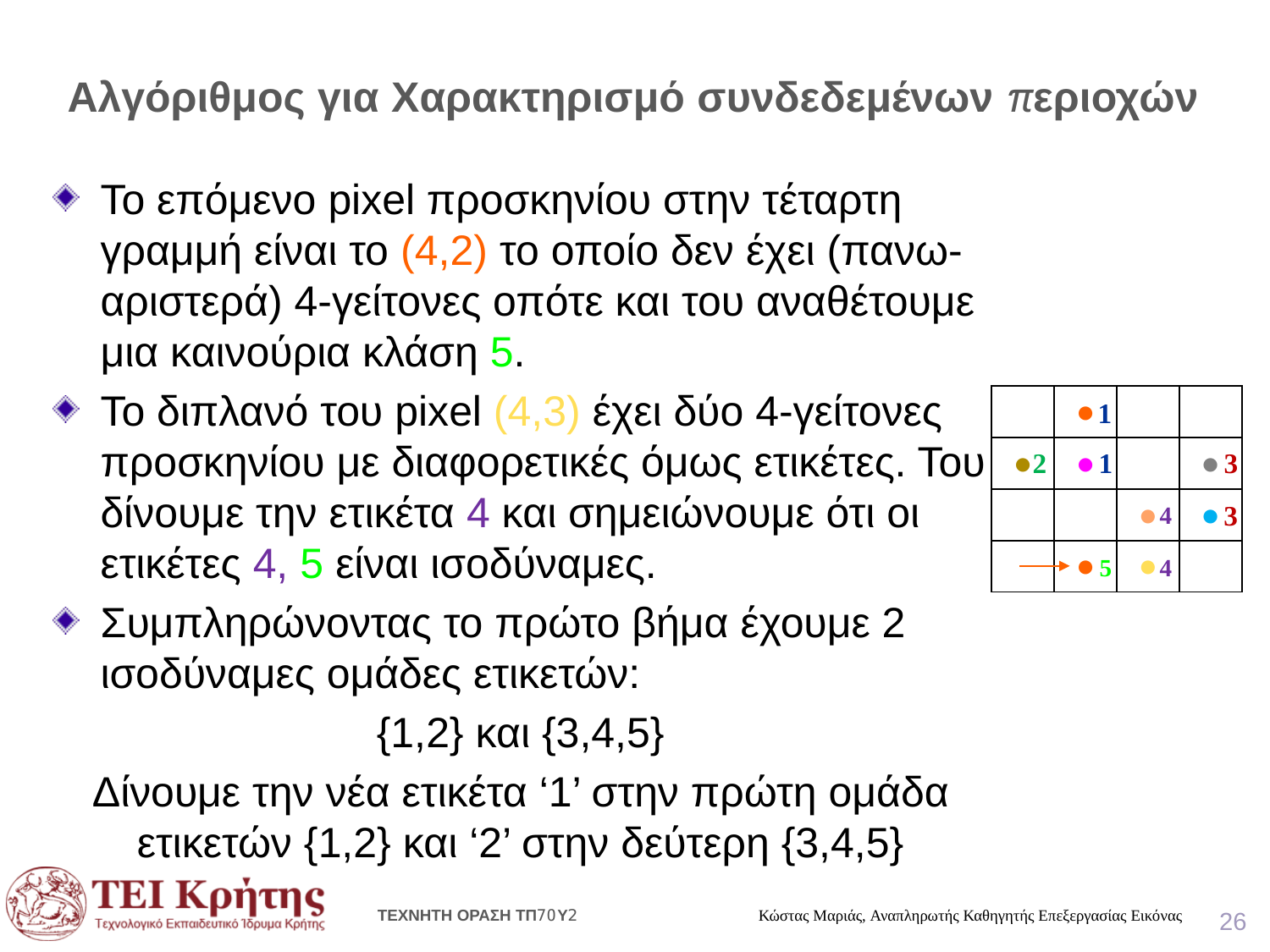

# Αλγόριθμος για Χαρακτηρισμό συνδεδεμένων περιοχών
Το επόμενο pixel προσκηνίου στην τέταρτη γραμμή είναι το (4,2) το οποίο δεν έχει (πανω-αριστερά) 4-γείτονες οπότε και του αναθέτουμε μια καινούρια κλάση 5.
Το διπλανό του pixel (4,3) έχει δύο 4-γείτονες προσκηνίου με διαφορετικές όμως ετικέτες. Του δίνουμε την ετικέτα 4 και σημειώνουμε ότι οι ετικέτες 4, 5 είναι ισοδύναμες.
Συμπληρώνοντας το πρώτο βήμα έχουμε 2 ισοδύναμες ομάδες ετικετών:
{1,2} και {3,4,5}
Δίνουμε την νέα ετικέτα ‘1’ στην πρώτη ομάδα ετικετών {1,2} και ‘2’ στην δεύτερη {3,4,5}

|  | ● |  |  |
| --- | --- | --- | --- |
| ● | ● |  | ● |
|  |  | ● | ● |
|  | ● | ● |  |
1
2
3
1
3
4
4
5